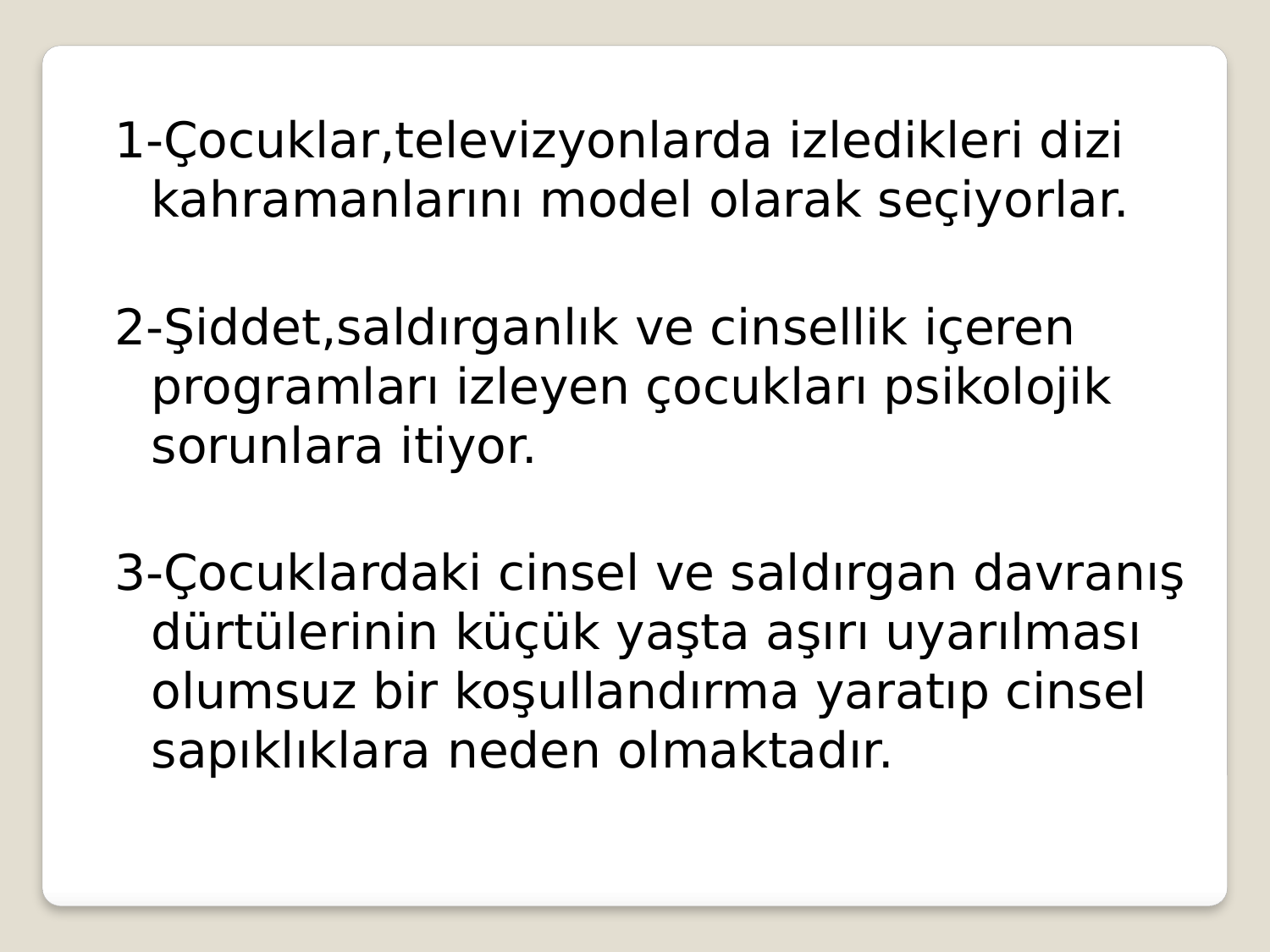

1-Çocuklar,televizyonlarda izledikleri dizi kahramanlarını model olarak seçiyorlar.

2-Şiddet,saldırganlık ve cinsellik içeren programları izleyen çocukları psikolojik sorunlara itiyor.

3-Çocuklardaki cinsel ve saldırgan davranış dürtülerinin küçük yaşta aşırı uyarılması olumsuz bir koşullandırma yaratıp cinsel sapıklıklara neden olmaktadır.